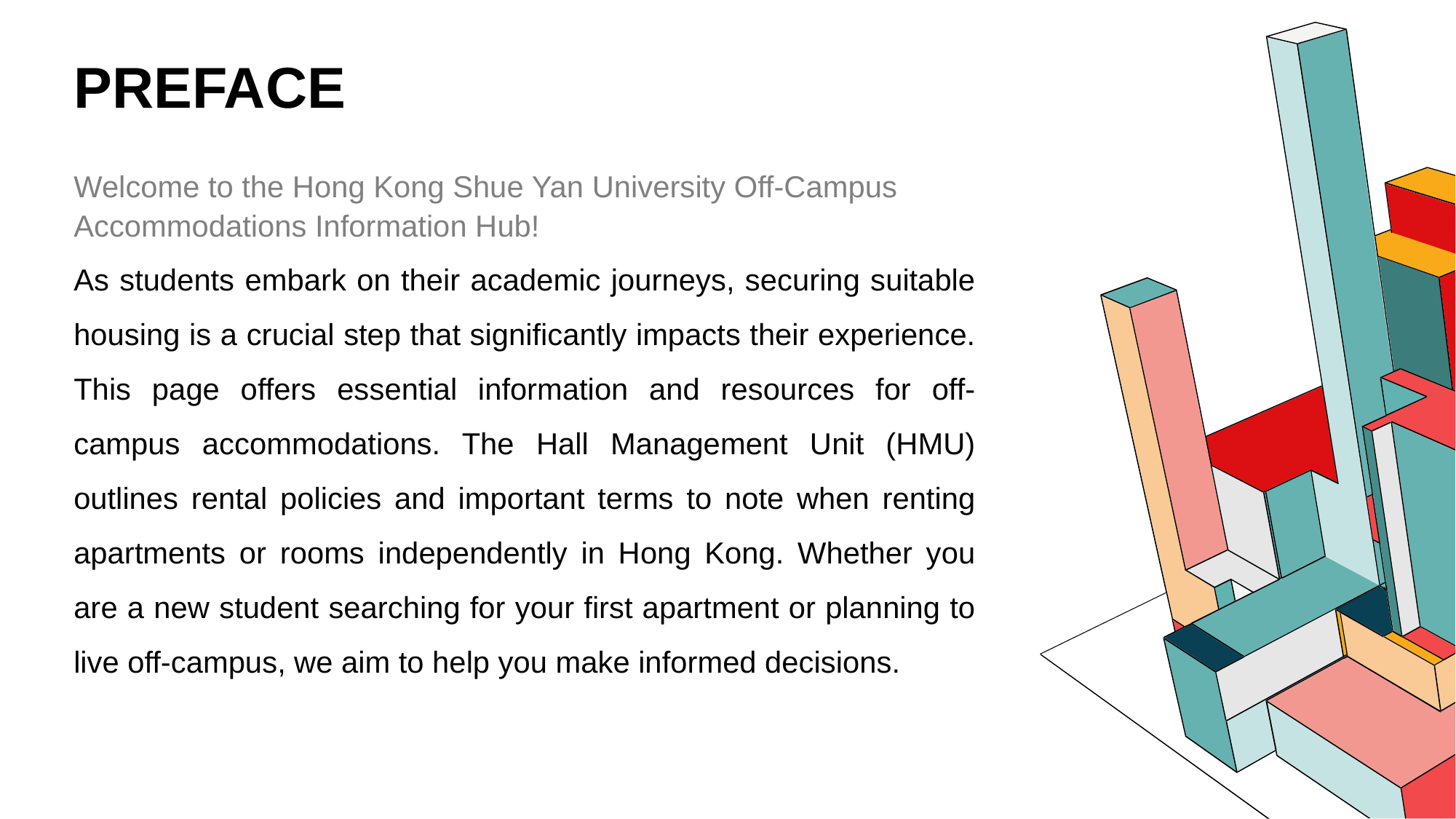

# Preface
Welcome to the Hong Kong Shue Yan University Off-Campus Accommodations Information Hub!

As students embark on their academic journeys, securing suitable housing is a crucial step that significantly impacts their experience. This page offers essential information and resources for off-campus accommodations. The Hall Management Unit (HMU) outlines rental policies and important terms to note when renting apartments or rooms independently in Hong Kong. Whether you are a new student searching for your first apartment or planning to live off-campus, we aim to help you make informed decisions.